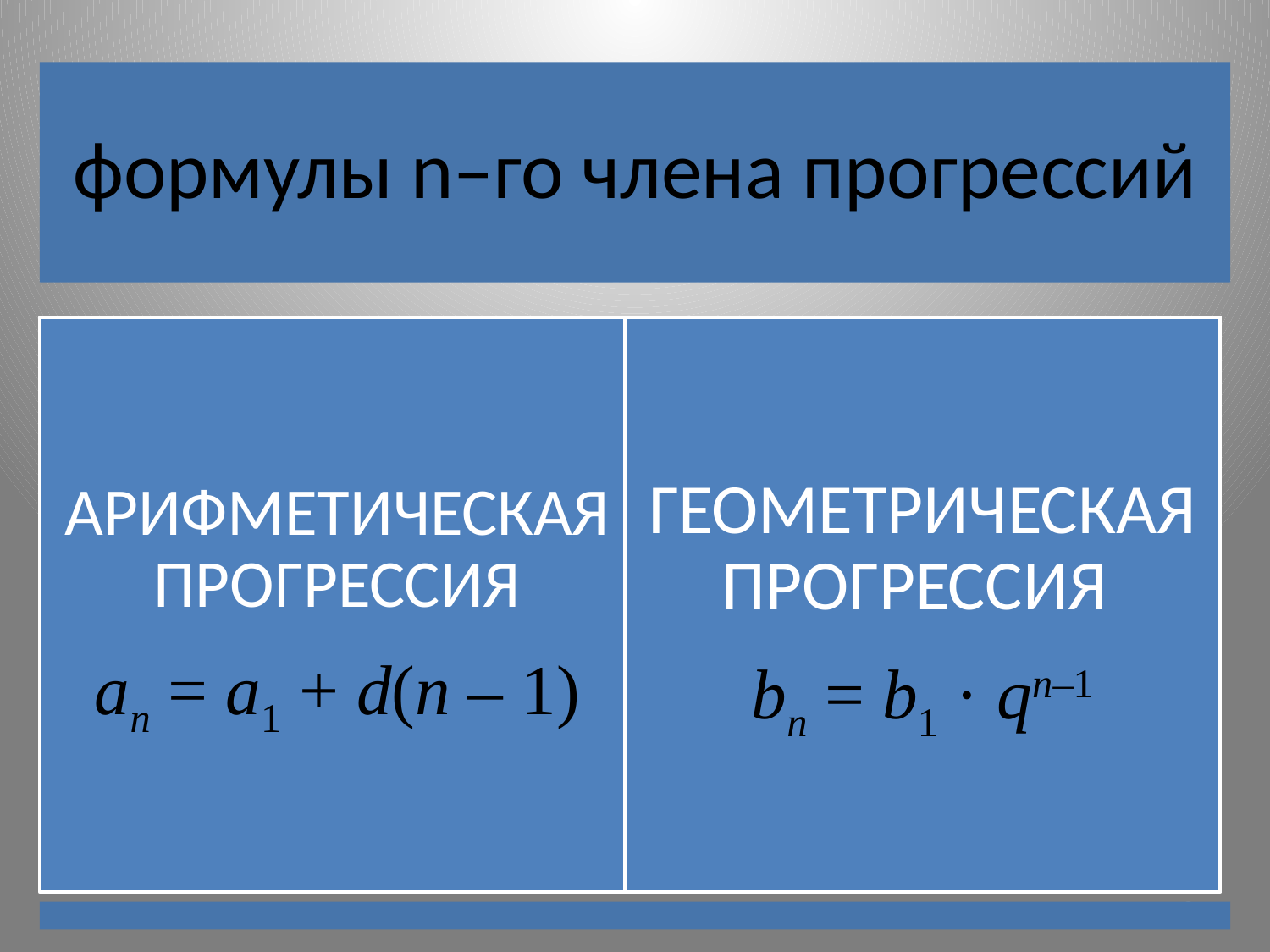

формулы n–го члена прогрессий
АРИФМЕТИЧЕСКАЯ ПРОГРЕССИЯ
an = a1 + d(n – 1)
ГЕОМЕТРИЧЕСКАЯ ПРОГРЕССИЯ
bn = b1 · qn–1
прогрессии
8